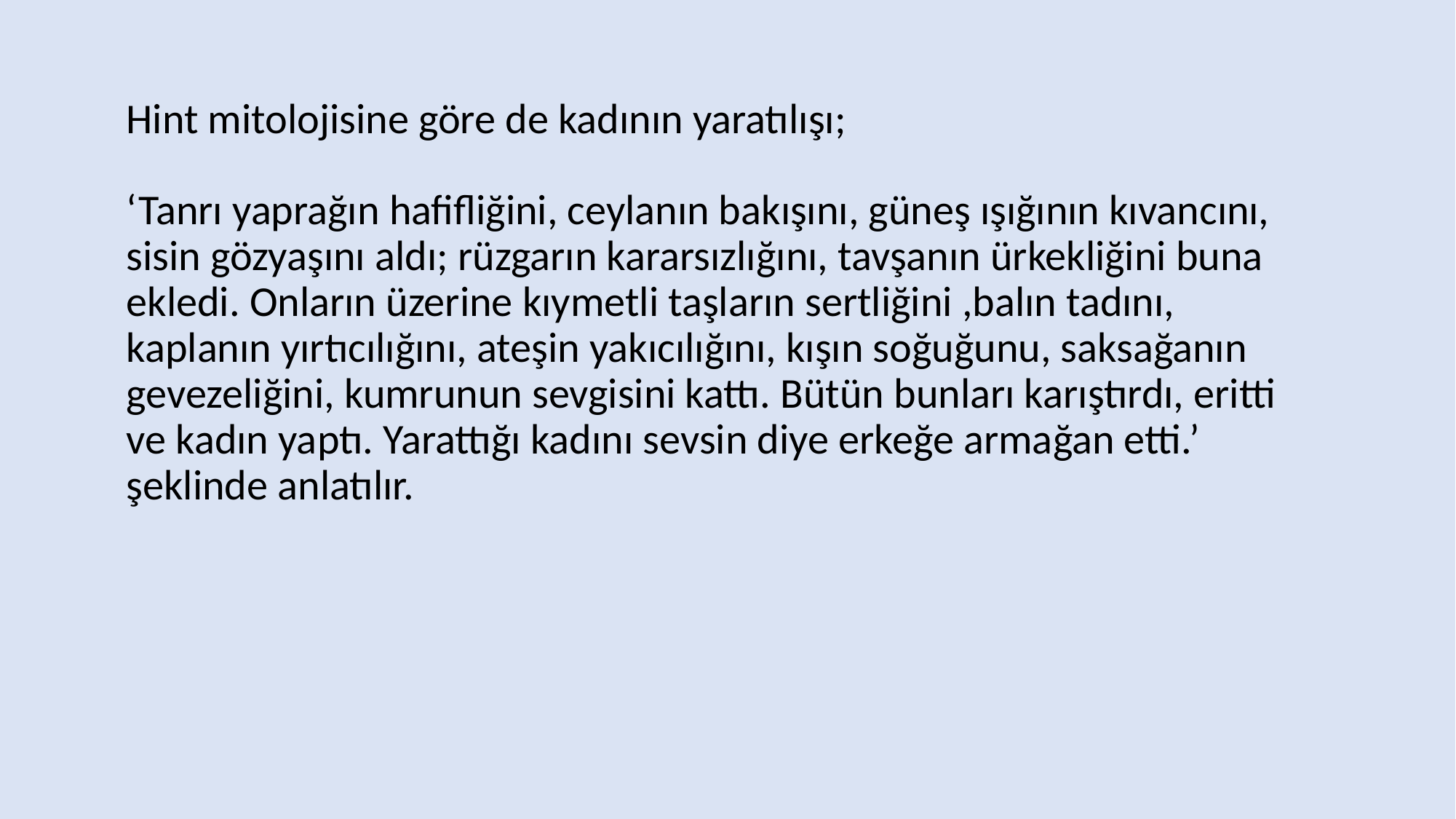

Hint mitolojisine göre de kadının yaratılışı;
‘Tanrı yaprağın hafifliğini, ceylanın bakışını, güneş ışığının kıvancını, sisin gözyaşını aldı; rüzgarın kararsızlığını, tavşanın ürkekliğini buna ekledi. Onların üzerine kıymetli taşların sertliğini ,balın tadını, kaplanın yırtıcılığını, ateşin yakıcılığını, kışın soğuğunu, saksağanın  gevezeliğini, kumrunun sevgisini kattı. Bütün bunları karıştırdı, eritti ve kadın yaptı. Yarattığı kadını sevsin diye erkeğe armağan etti.’ şeklinde anlatılır.